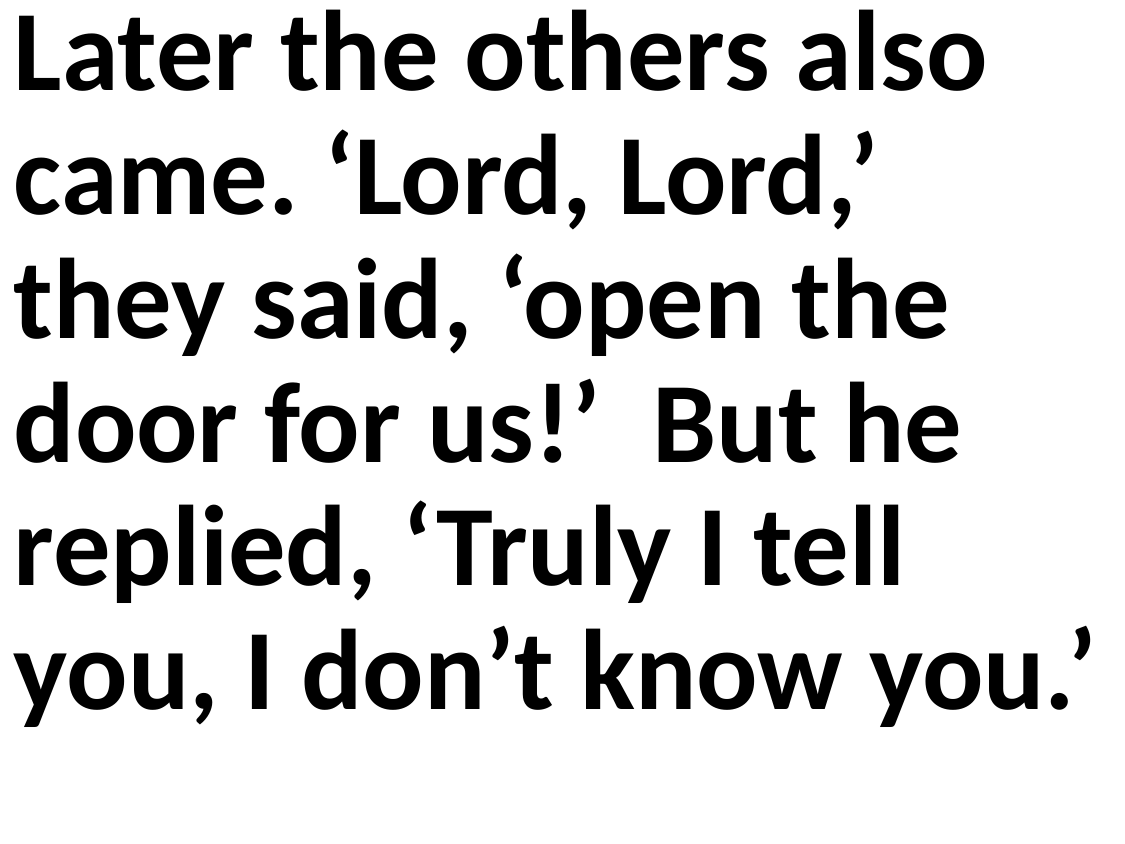

Later the others also came. ‘Lord, Lord,’ they said, ‘open the door for us!’  But he replied, ‘Truly I tell you, I don’t know you.’